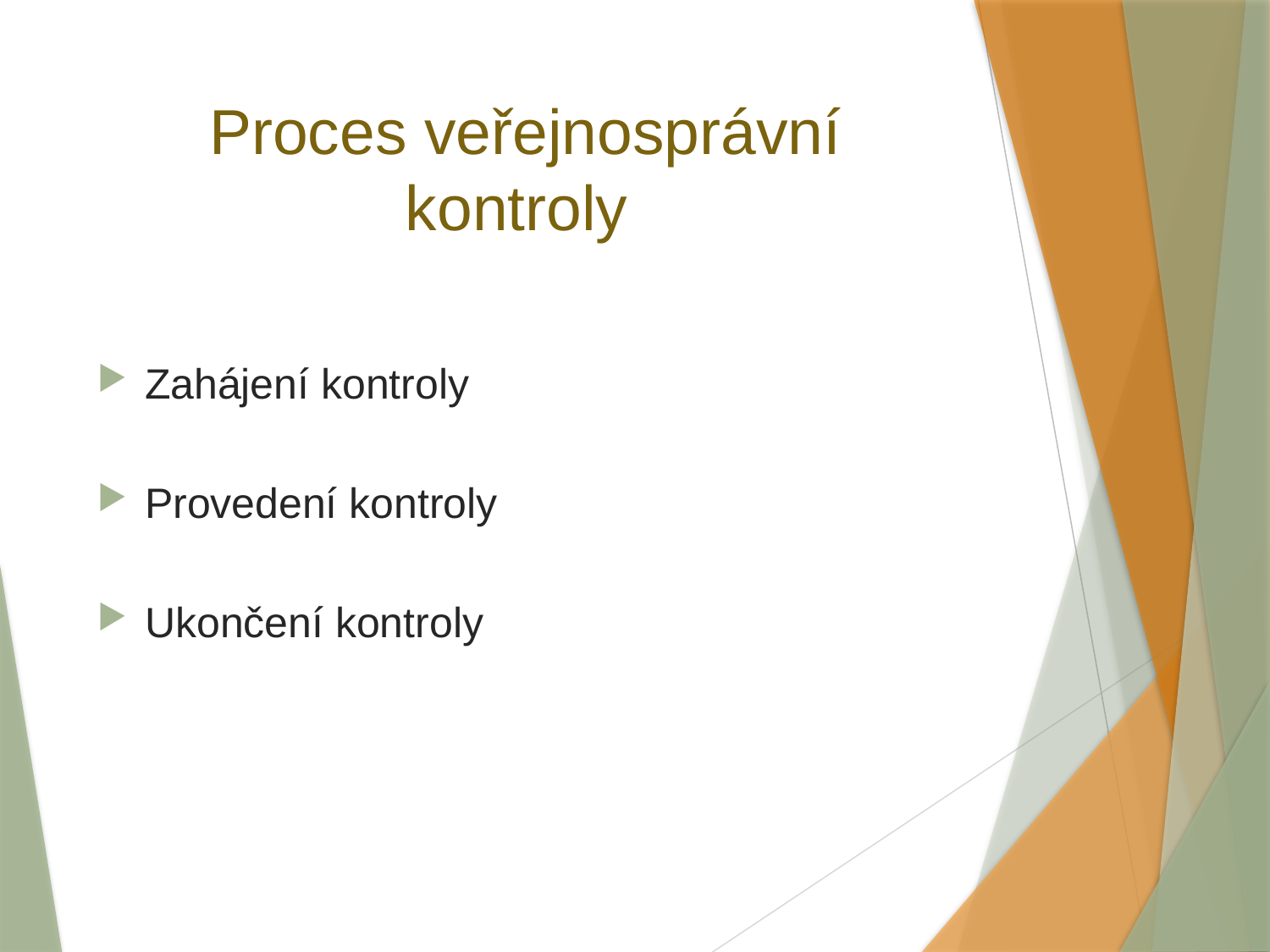

# Proces veřejnosprávní kontroly
Zahájení kontroly
Provedení kontroly
Ukončení kontroly